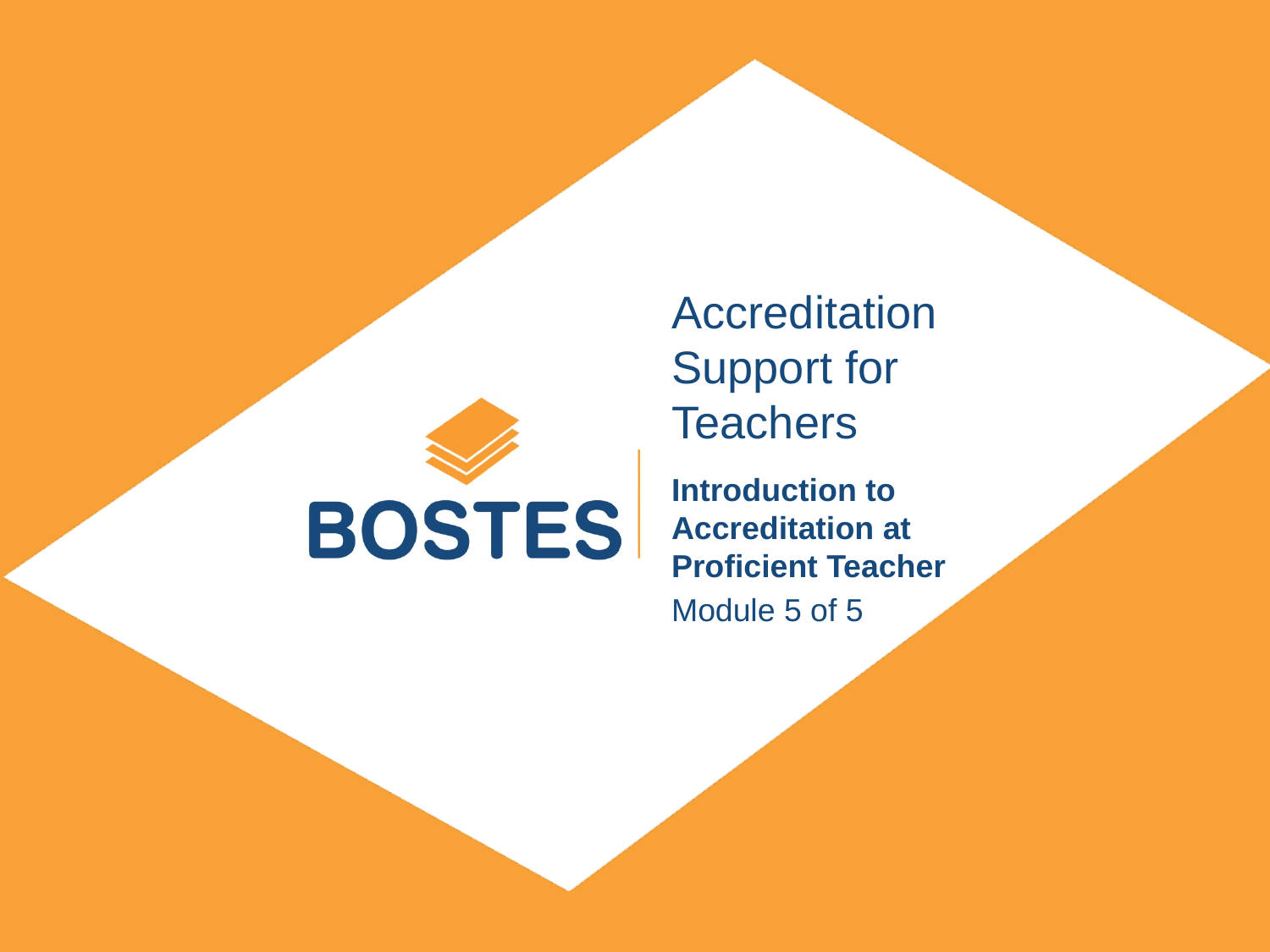

# Accreditation Support for Teachers
Introduction to Accreditation at Proficient Teacher
Module 5 of 5